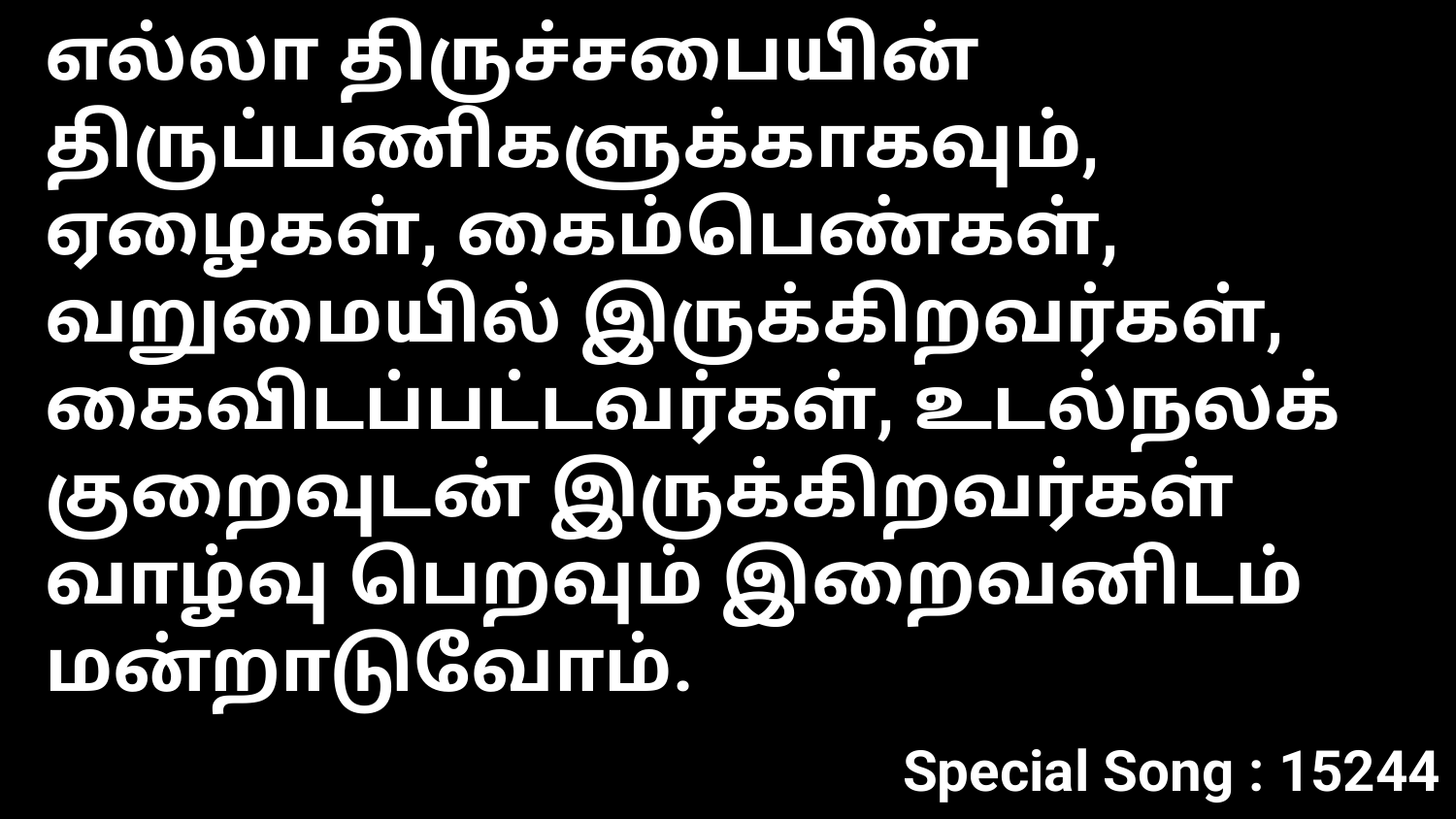

எல்லா திருச்சபையின் திருப்பணிகளுக்காகவும், ஏழைகள், கைம்பெண்கள், வறுமையில் இருக்கிறவர்கள், கைவிடப்பட்டவர்கள், உடல்நலக் குறைவுடன் இருக்கிறவர்கள் வாழ்வு பெறவும் இறைவனிடம் மன்றாடுவோம்.

Special Song : 15244